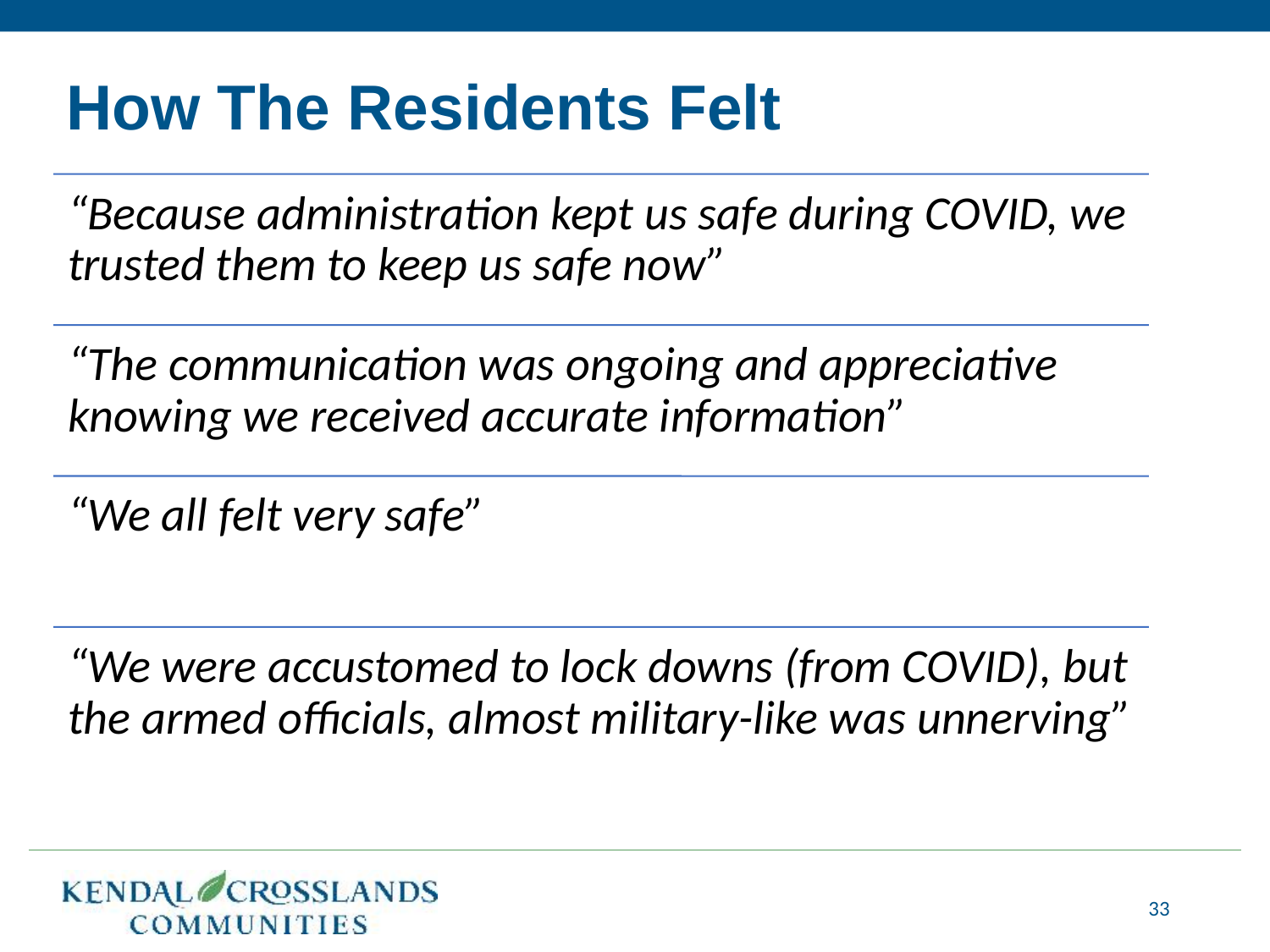

# How The Residents Felt
“Because administration kept us safe during COVID, we trusted them to keep us safe now”
“The communication was ongoing and appreciative knowing we received accurate information”
“We all felt very safe”
“We were accustomed to lock downs (from COVID), but the armed officials, almost military-like was unnerving”
33